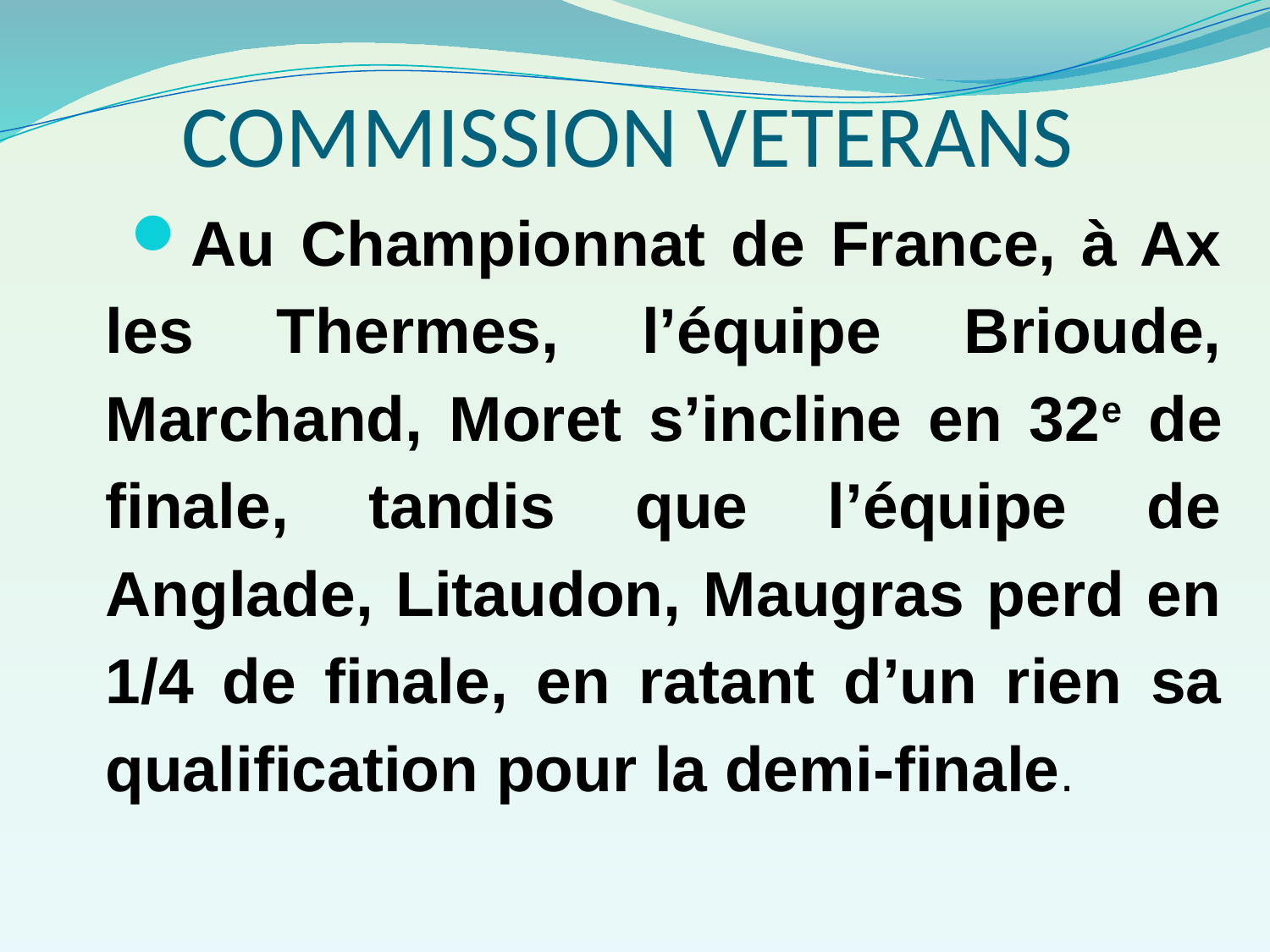

# COMMISSION VETERANS
Au Championnat de France, à Ax les Thermes, l’équipe Brioude, Marchand, Moret s’incline en 32e de finale, tandis que l’équipe de Anglade, Litaudon, Maugras perd en 1/4 de finale, en ratant d’un rien sa qualification pour la demi-finale.